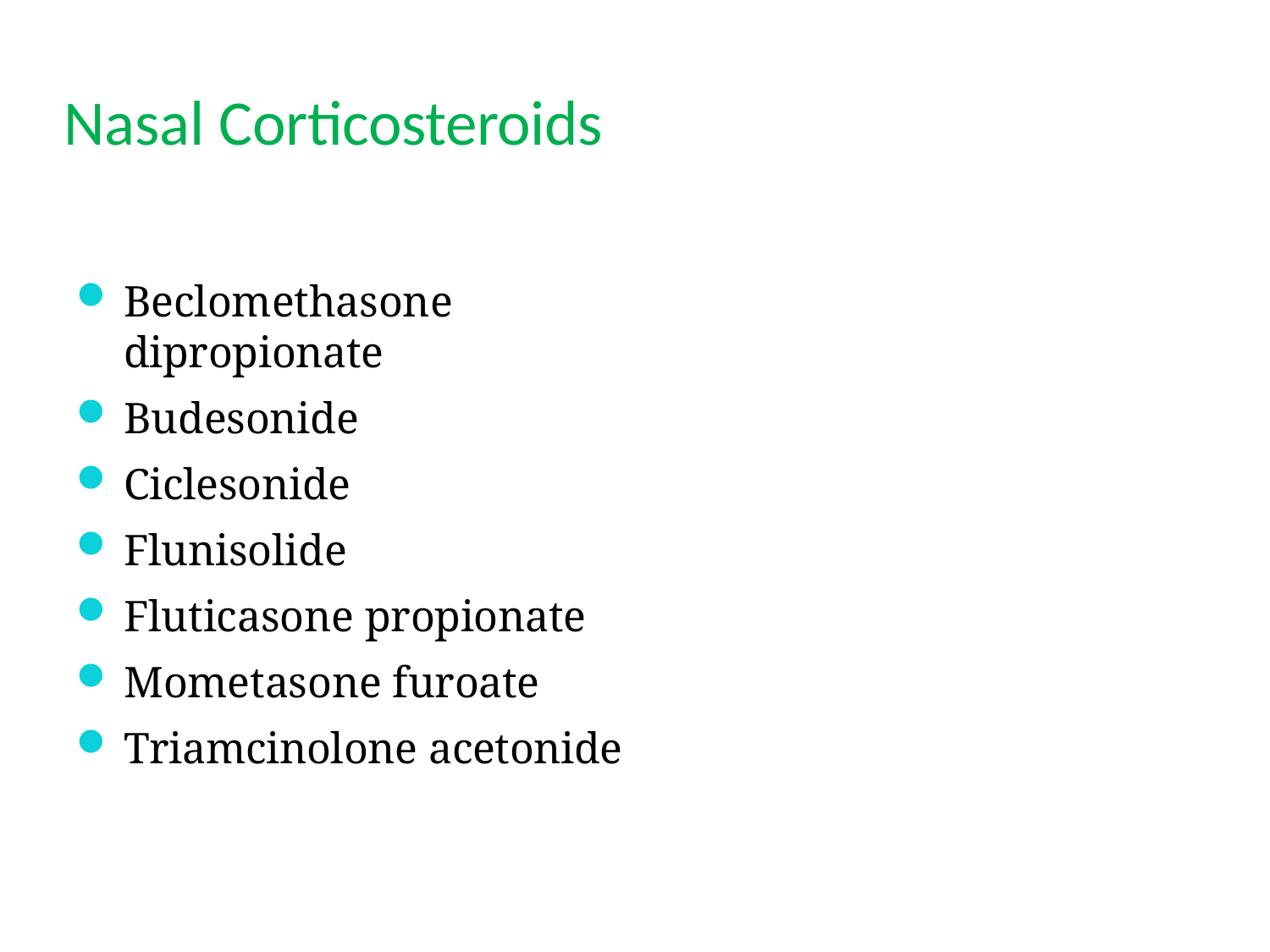

# Nasal Corticosteroids
Beclomethasone dipropionate
Budesonide
Ciclesonide
Flunisolide
Fluticasone propionate
Mometasone furoate
Triamcinolone acetonide